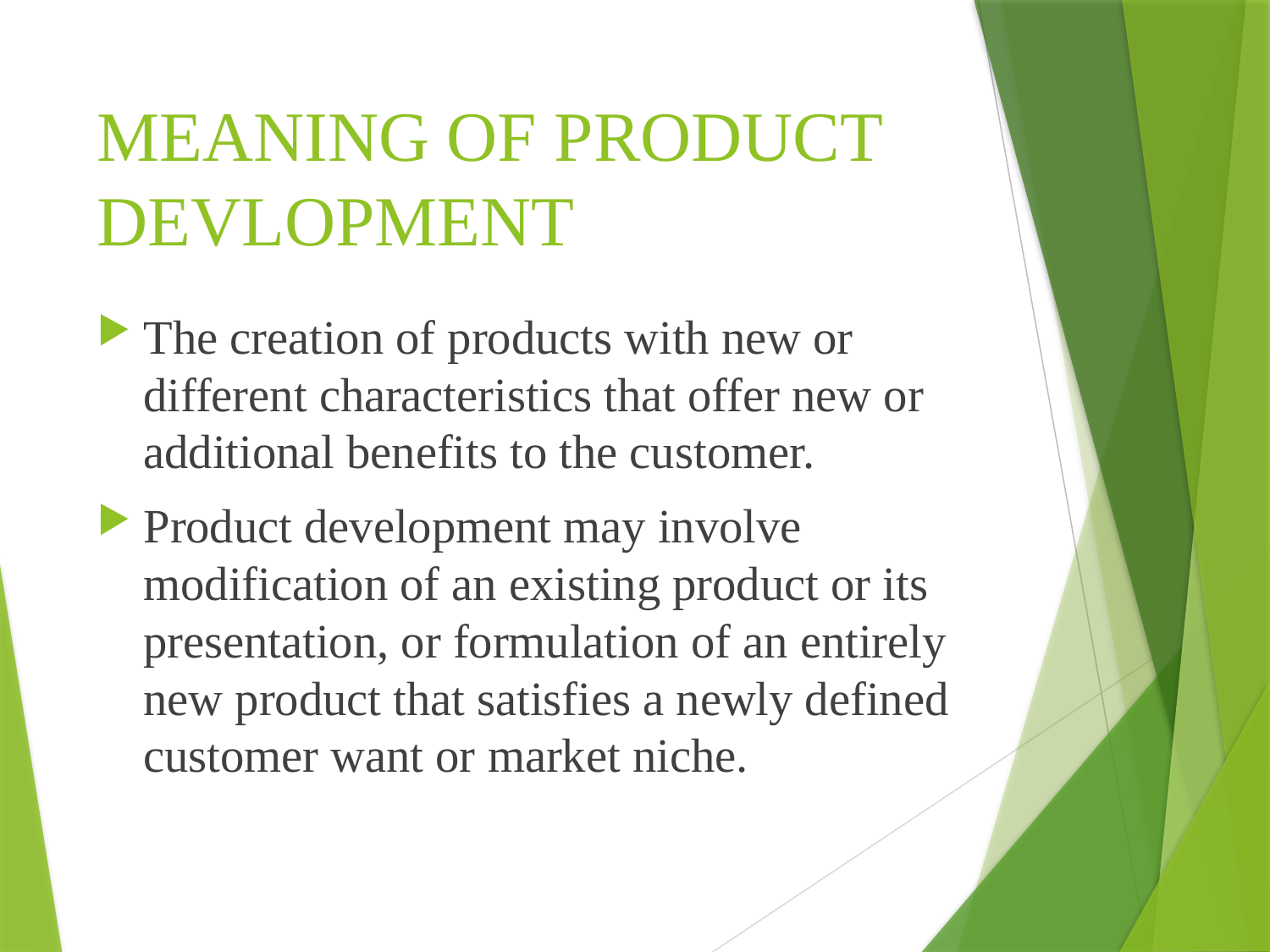

# MEANING OF PRODUCT DEVLOPMENT
The creation of products with new or different characteristics that offer new or additional benefits to the customer.
Product development may involve modification of an existing product or its presentation, or formulation of an entirely new product that satisfies a newly defined customer want or market niche.